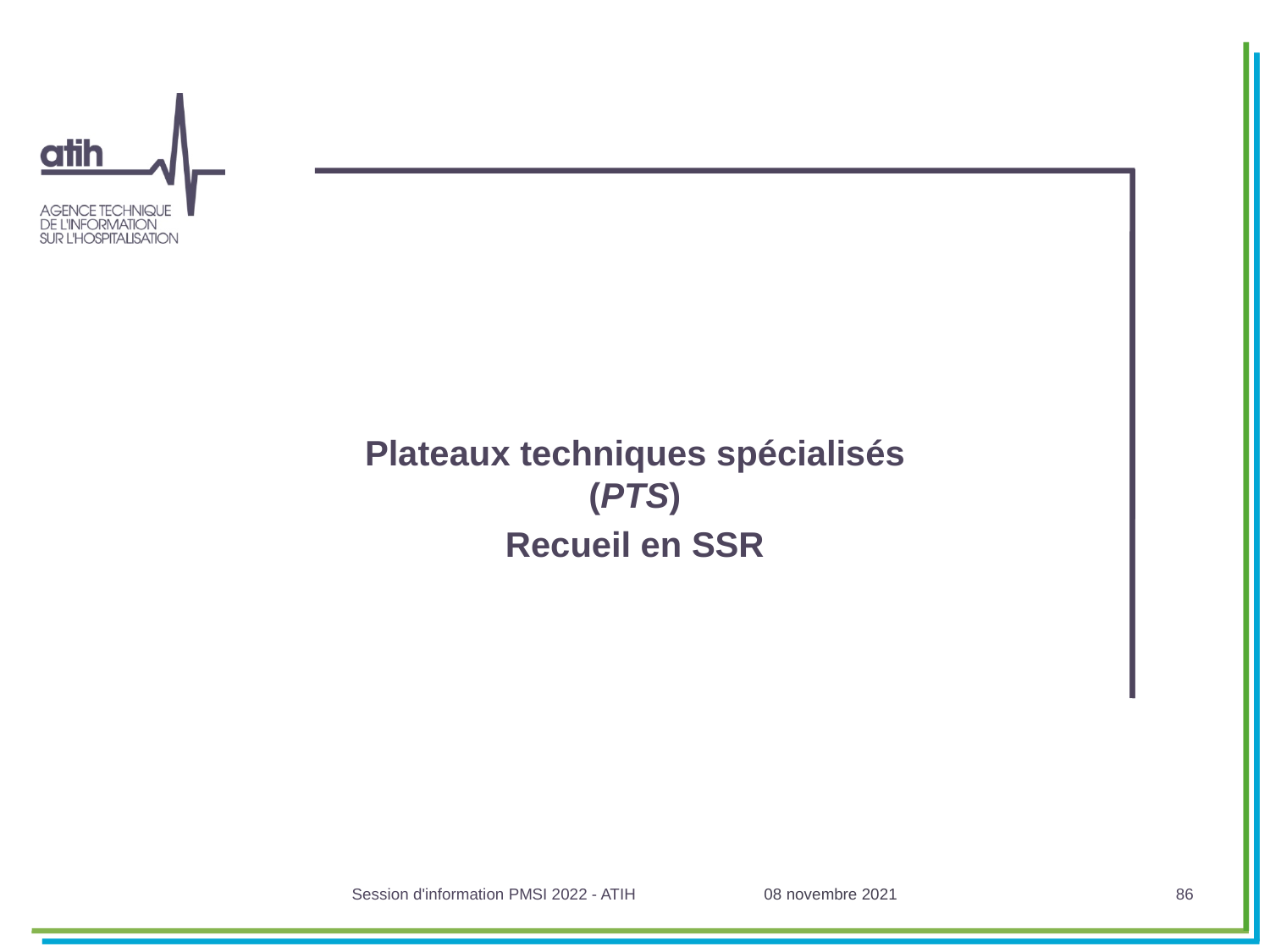

#
Plateaux techniques spécialisés (PTS)
Recueil en SSR
Session d'information PMSI 2022 - ATIH
08 novembre 2021
86